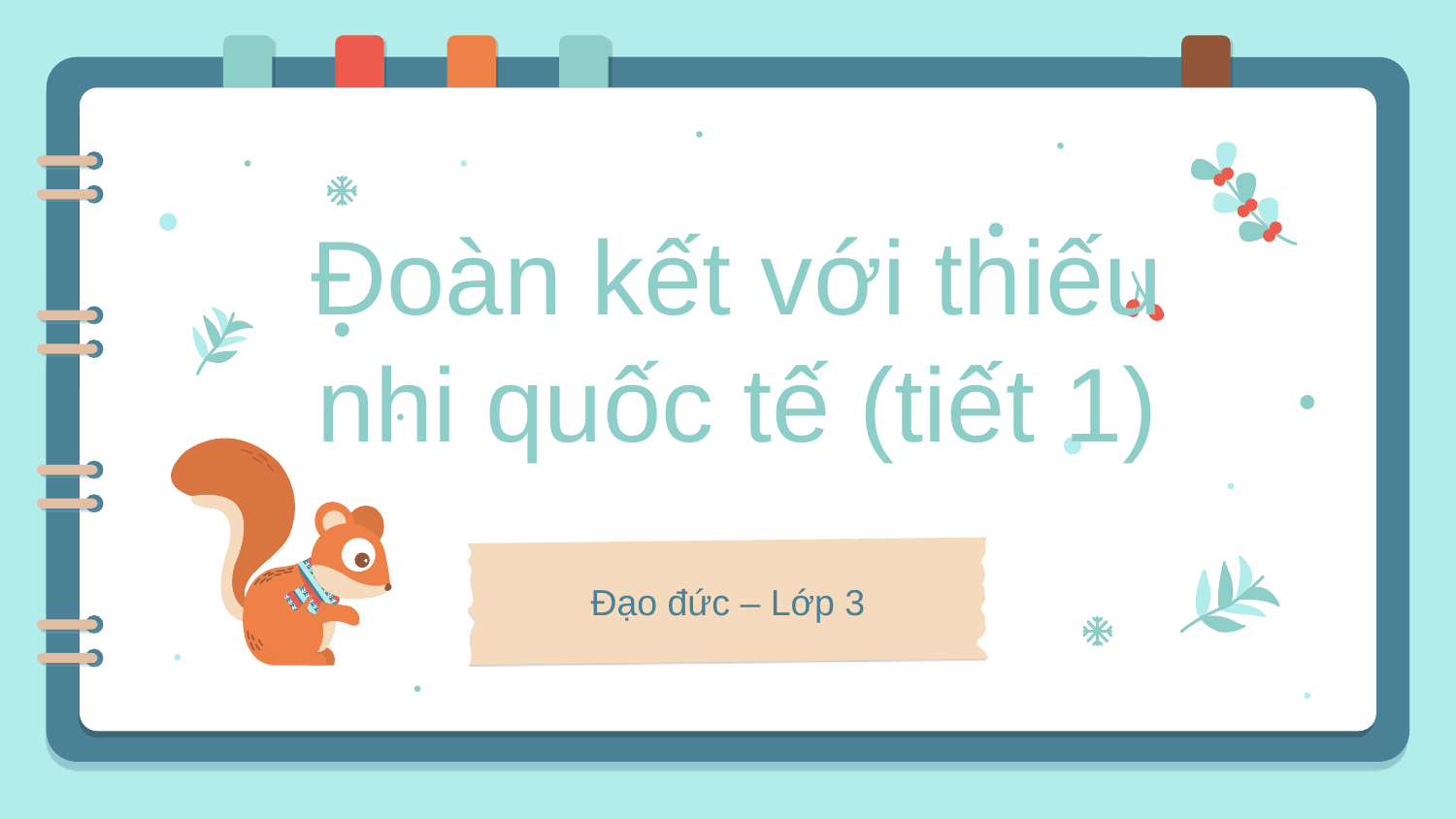

# Đoàn kết với thiếu nhi quốc tế (tiết 1)

Đạo đức – Lớp 3